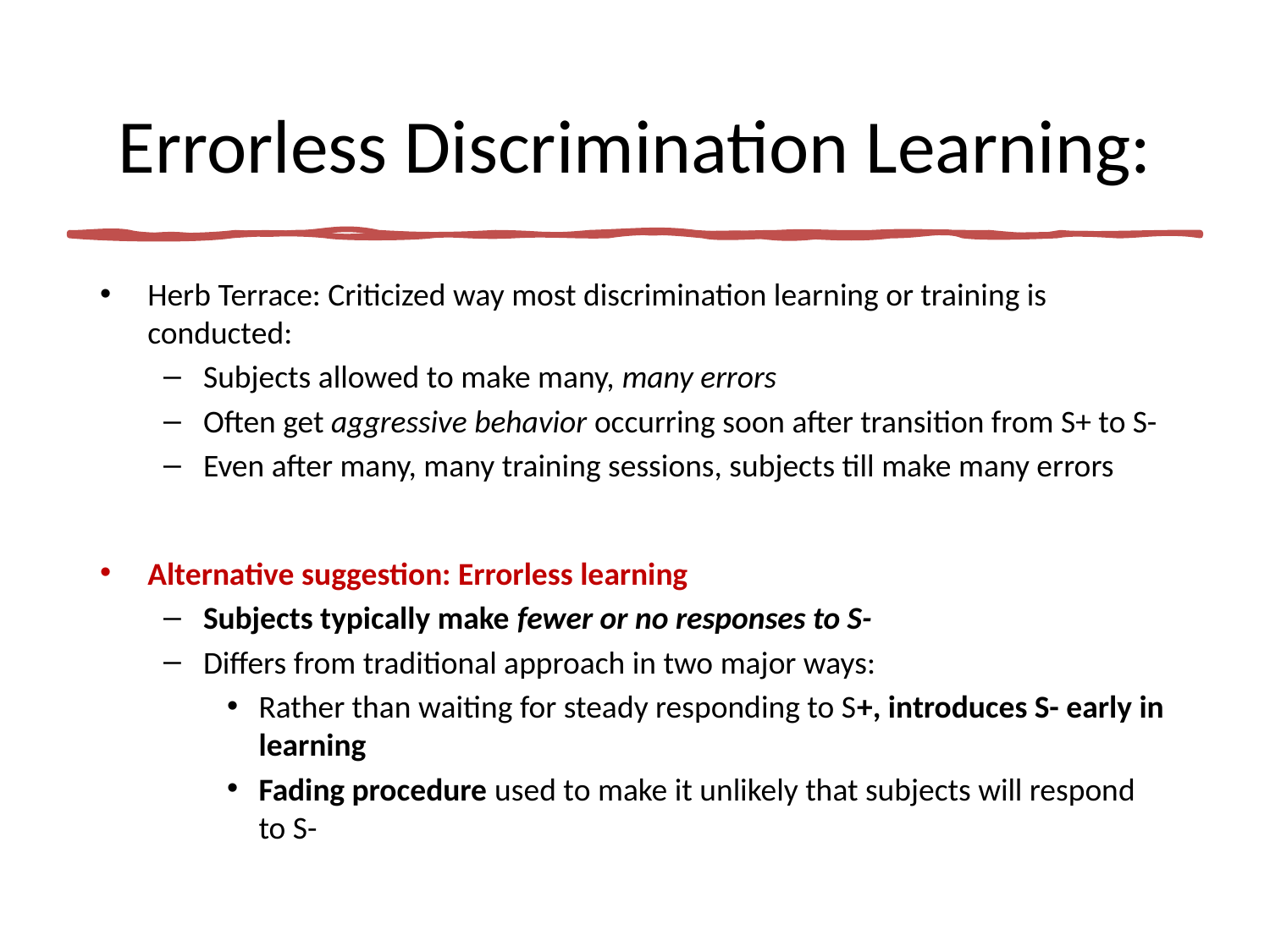

# Errorless Discrimination Learning:

Herb Terrace: Criticized way most discrimination learning or training is conducted:
Subjects allowed to make many, many errors
Often get aggressive behavior occurring soon after transition from S+ to S-
Even after many, many training sessions, subjects till make many errors

Alternative suggestion: Errorless learning
Subjects typically make fewer or no responses to S-
Differs from traditional approach in two major ways:
Rather than waiting for steady responding to S+, introduces S- early in learning
Fading procedure used to make it unlikely that subjects will respond to S-